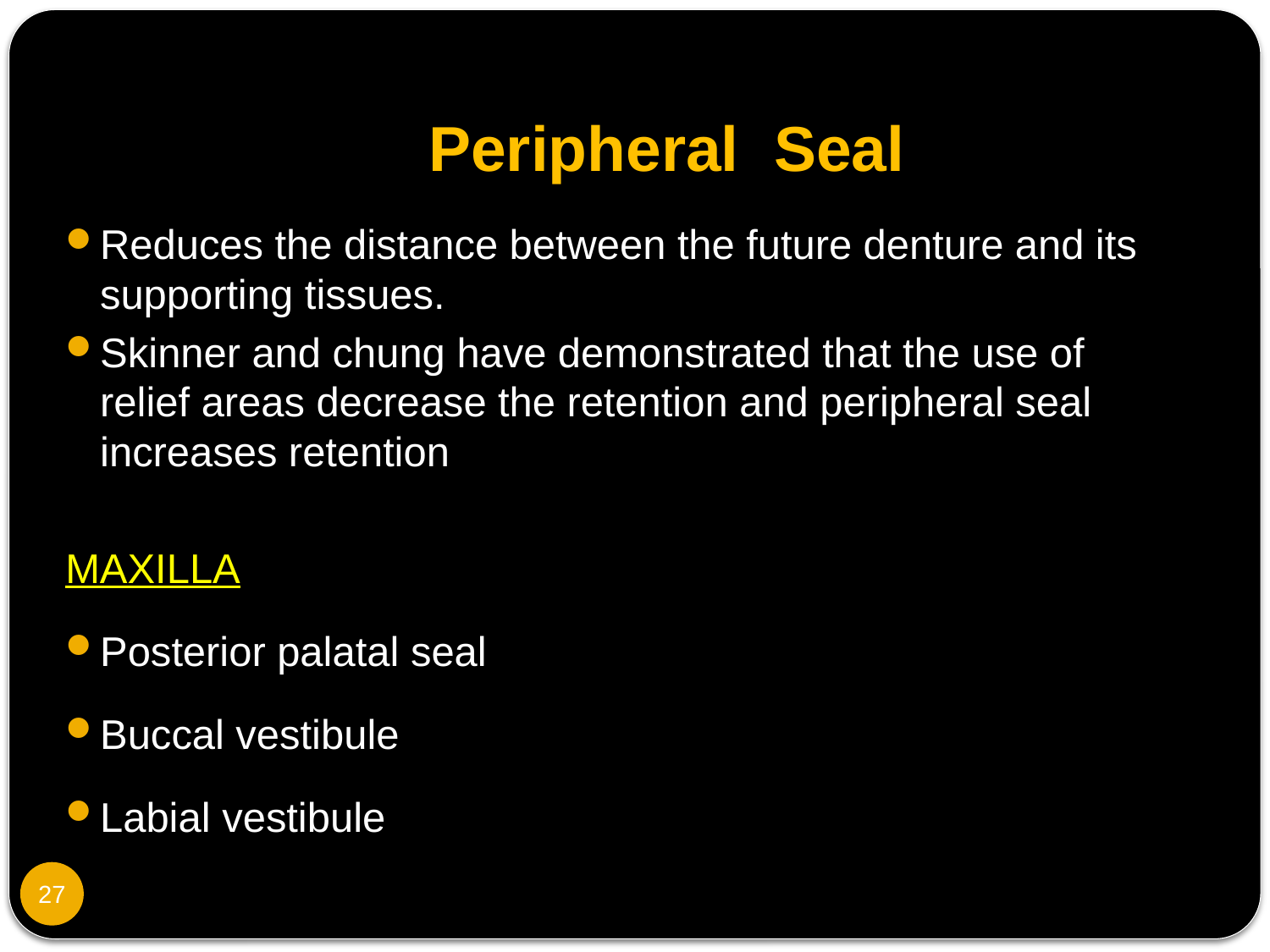

# Peripheral  Seal
Reduces the distance between the future denture and its supporting tissues.
Skinner and chung have demonstrated that the use of relief areas decrease the retention and peripheral seal  increases retention

MAXILLA
Posterior palatal seal
Buccal vestibule
Labial vestibule

27